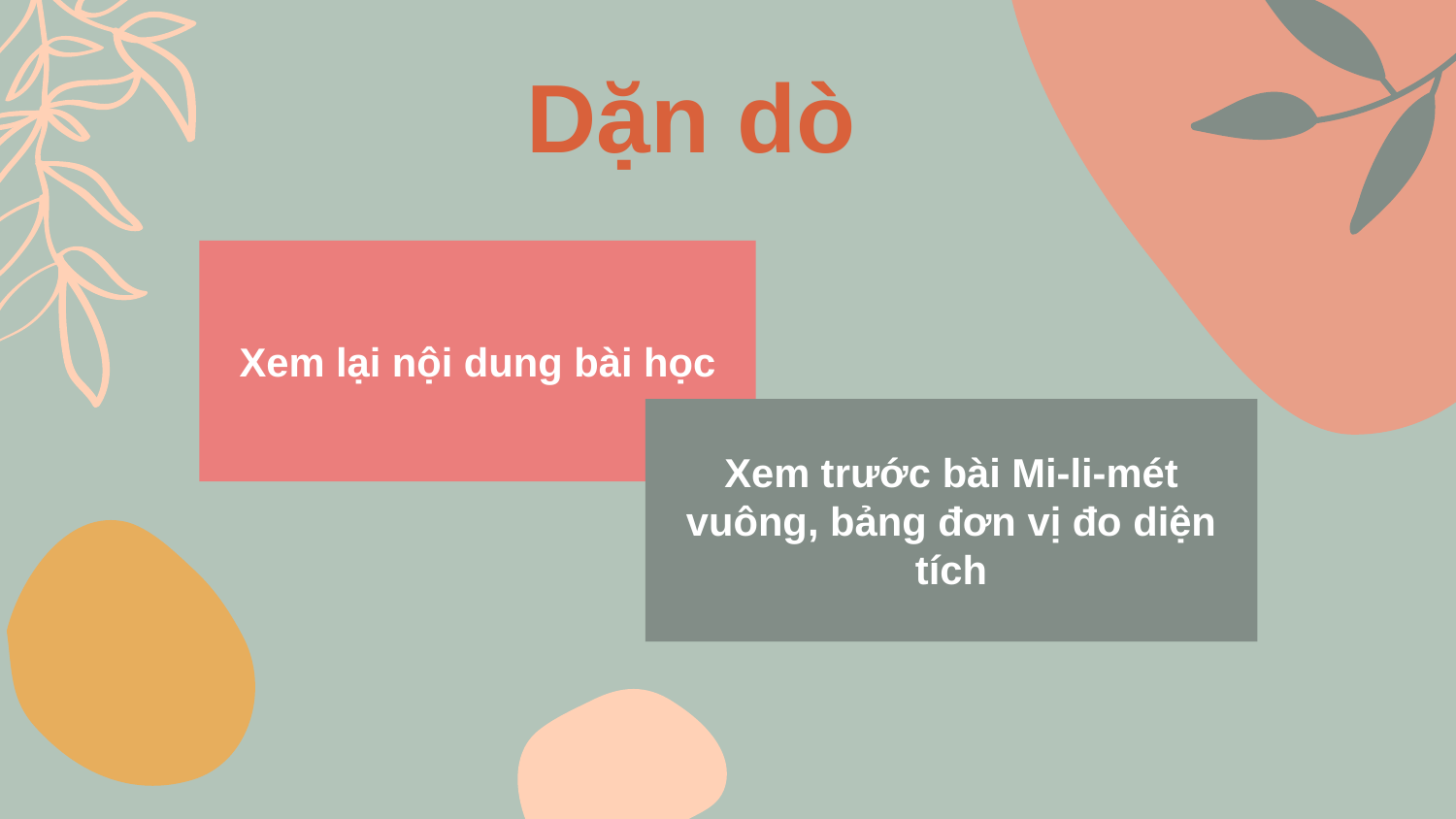

# Dặn dò
Xem lại nội dung bài học
Xem trước bài Mi-li-mét vuông, bảng đơn vị đo diện tích